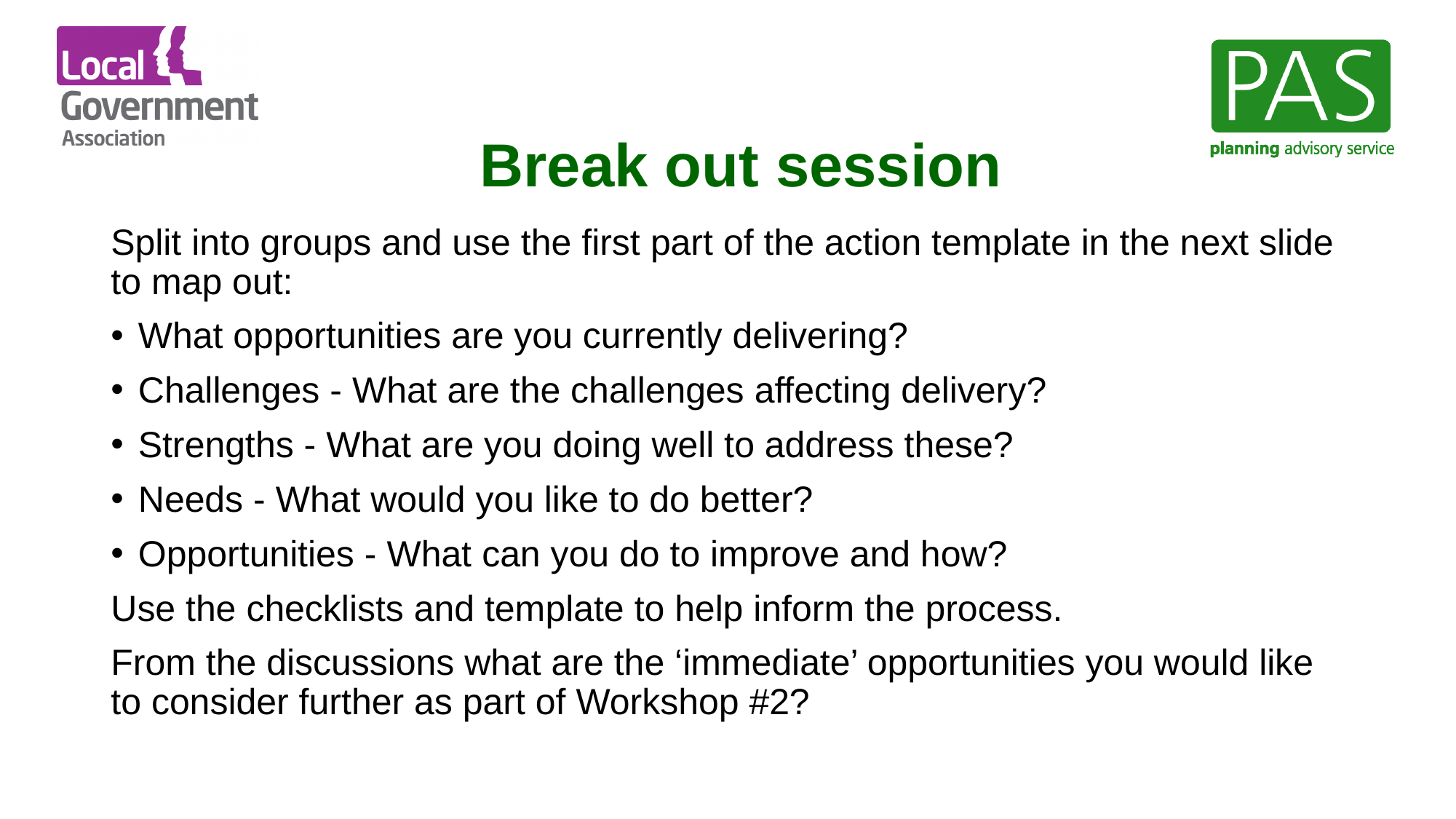

# Break out session
Split into groups and use the first part of the action template in the next slide to map out:
What opportunities are you currently delivering?
Challenges - What are the challenges affecting delivery?
Strengths - What are you doing well to address these?
Needs - What would you like to do better?
Opportunities - What can you do to improve and how?
Use the checklists and template to help inform the process.
From the discussions what are the ‘immediate’ opportunities you would like to consider further as part of Workshop #2?